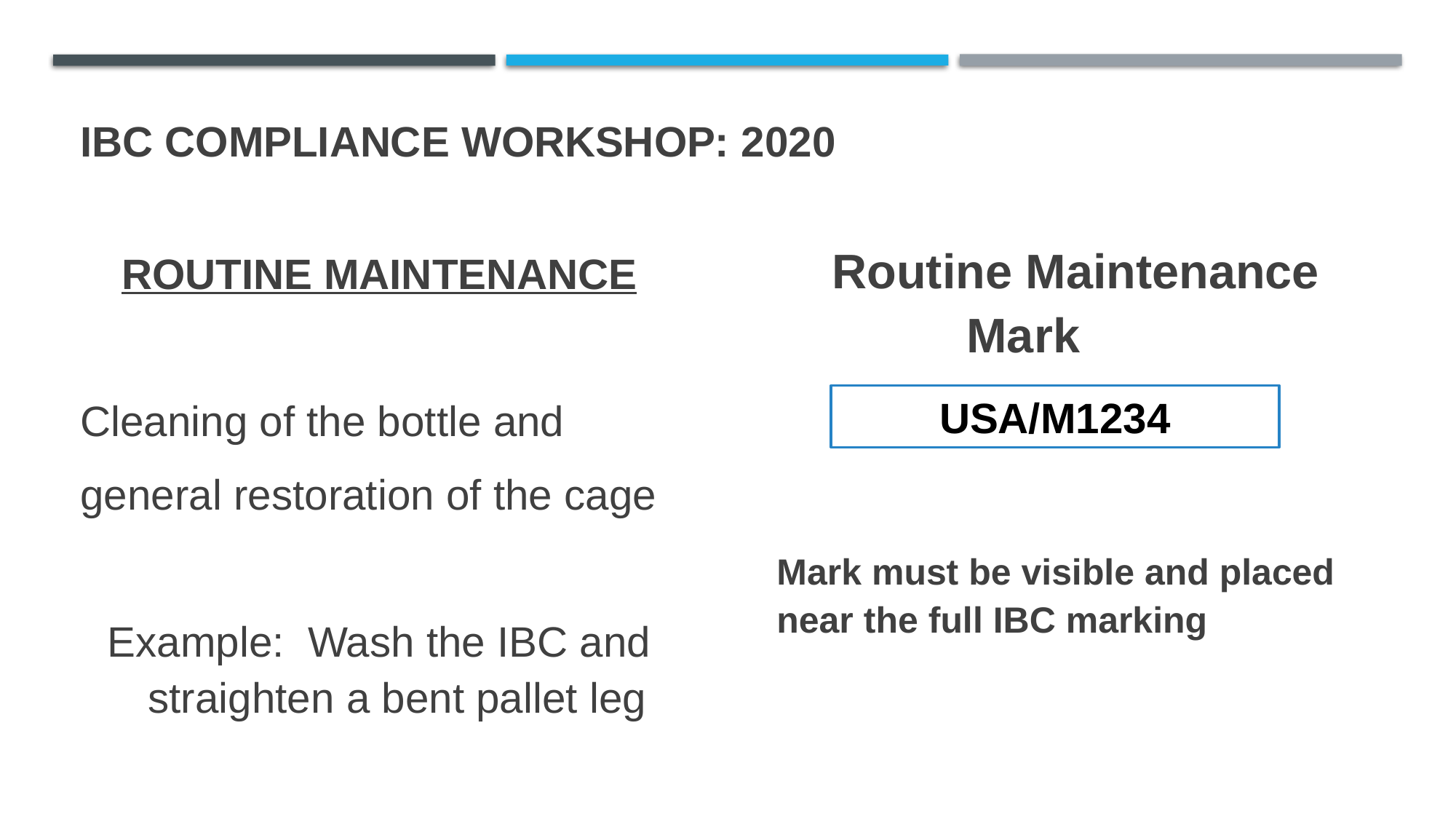

# Ibc compliance workshop: 2020
Routine Maintenance Mark

Mark must be visible and placed near the full IBC marking

ROUTINE MAINTENANCE

Cleaning of the bottle and
general restoration of the cage

Example:  Wash the IBC and straighten a bent pallet leg

USA/M1234